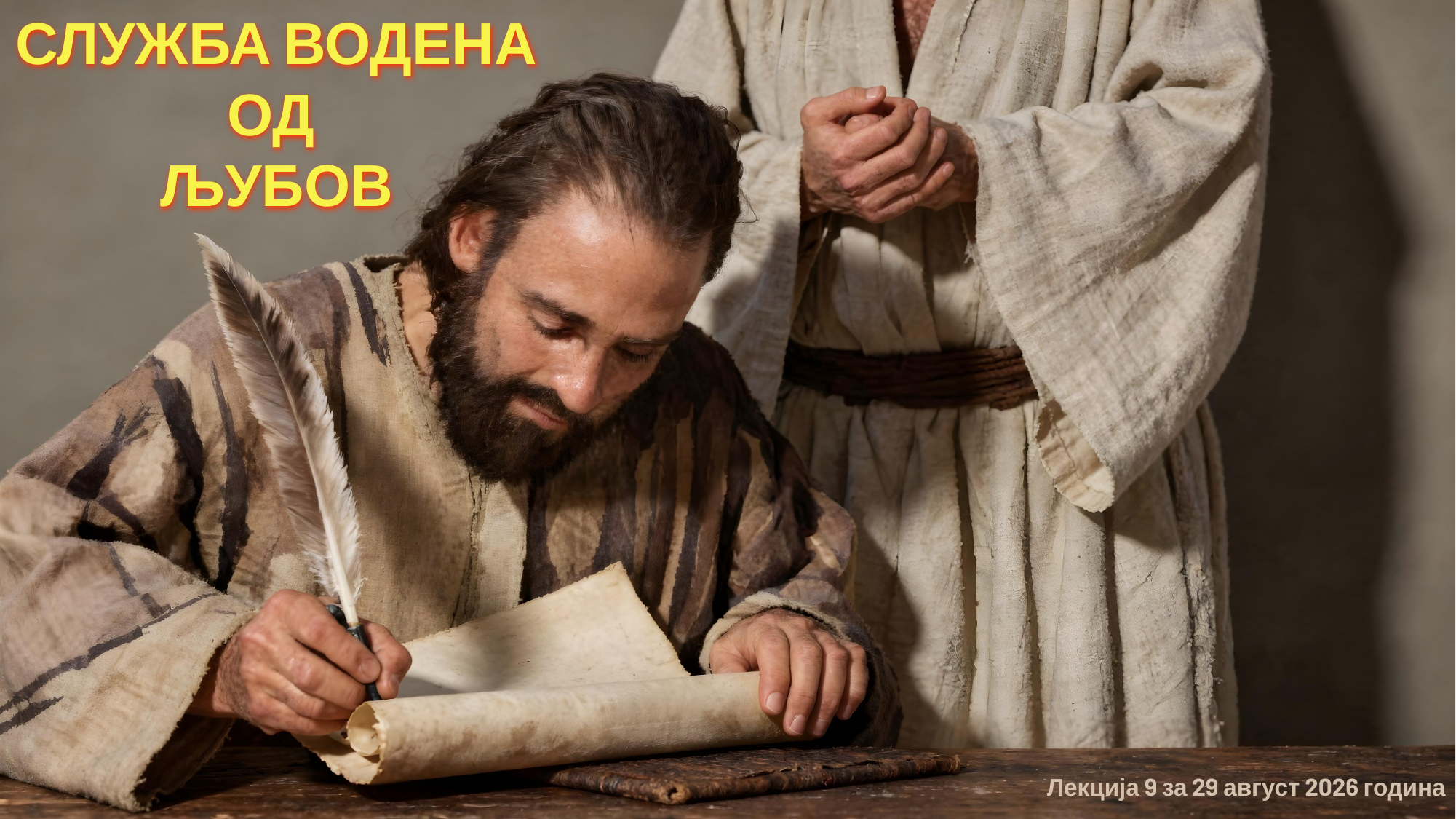

СЛУЖБА ВОДЕНА ОД
ЉУБОВ
Лекција 9 за 29 август 2026 година